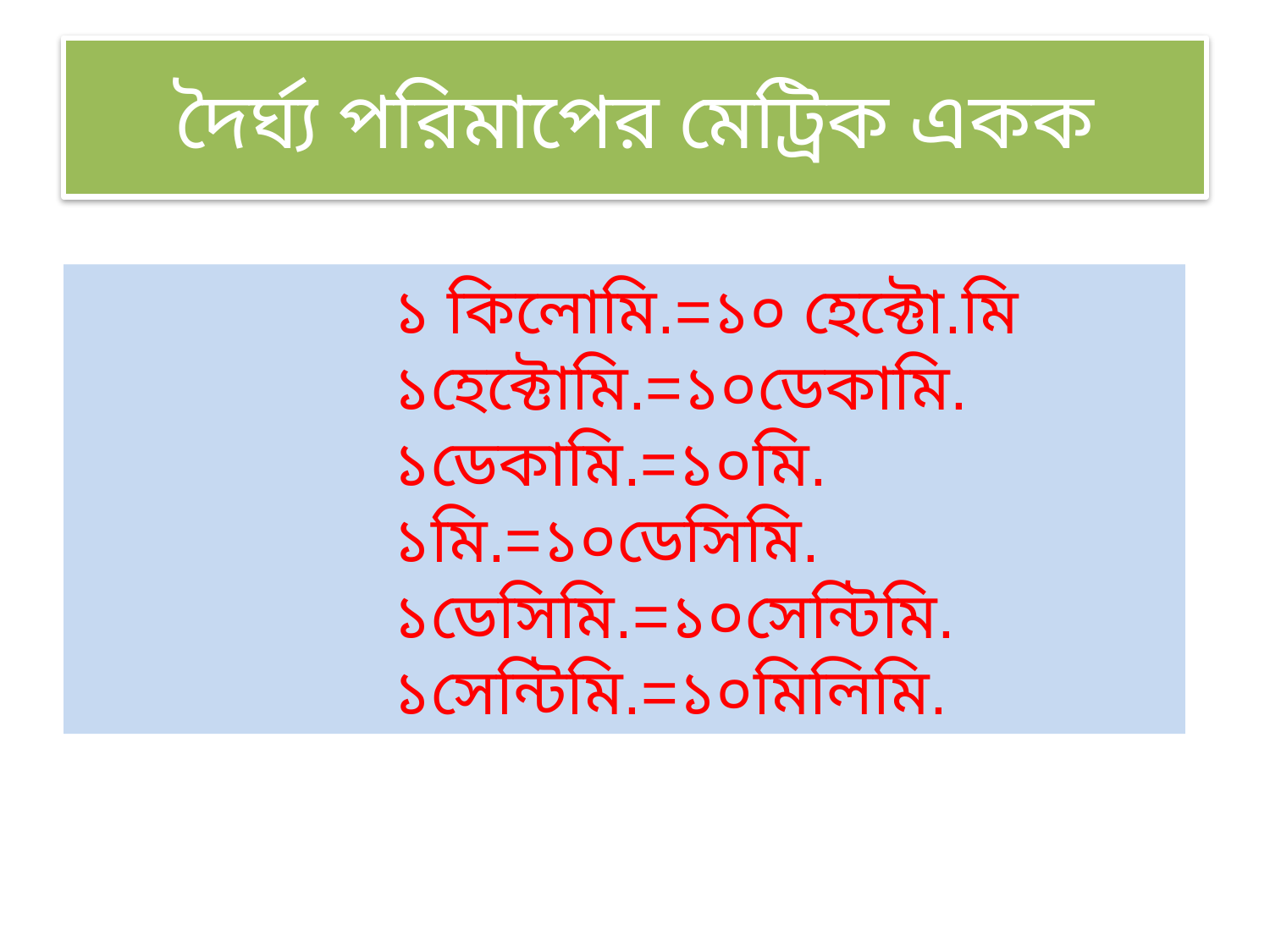

# দৈর্ঘ্য পরিমাপের মেট্রিক একক
১ কিলোমি.=১০ হেক্টো.মি
১হেক্টোমি.=১০ডেকামি.
১ডেকামি.=১০মি.
১মি.=১০ডেসিমি.
১ডেসিমি.=১০সেন্টিমি.
১সেন্টিমি.=১০মিলিমি.